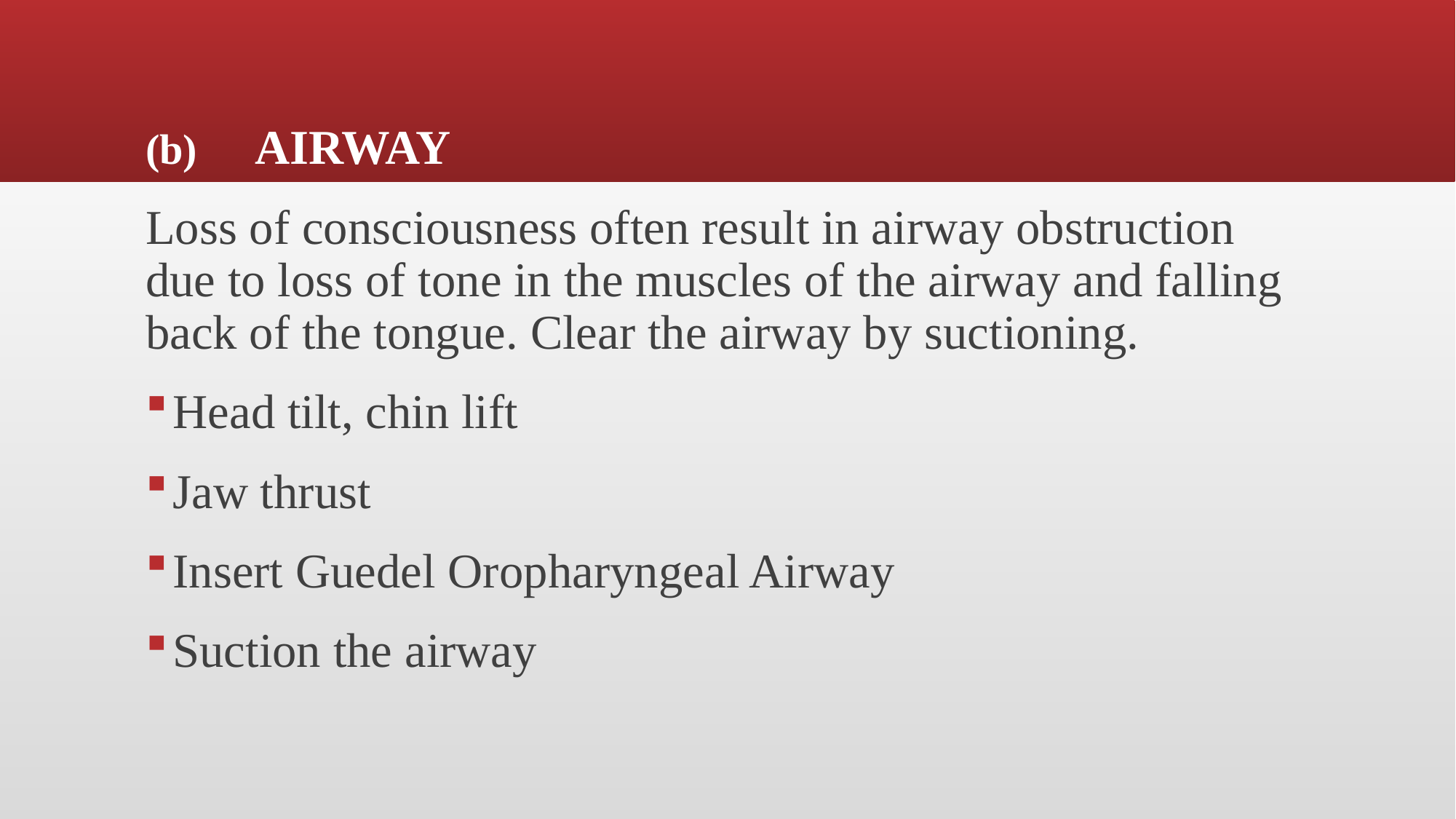

(b)	AIRWAY
Loss of consciousness often result in airway obstruction due to loss of tone in the muscles of the airway and falling back of the tongue. Clear the airway by suctioning.
Head tilt, chin lift
Jaw thrust
Insert Guedel Oropharyngeal Airway
Suction the airway